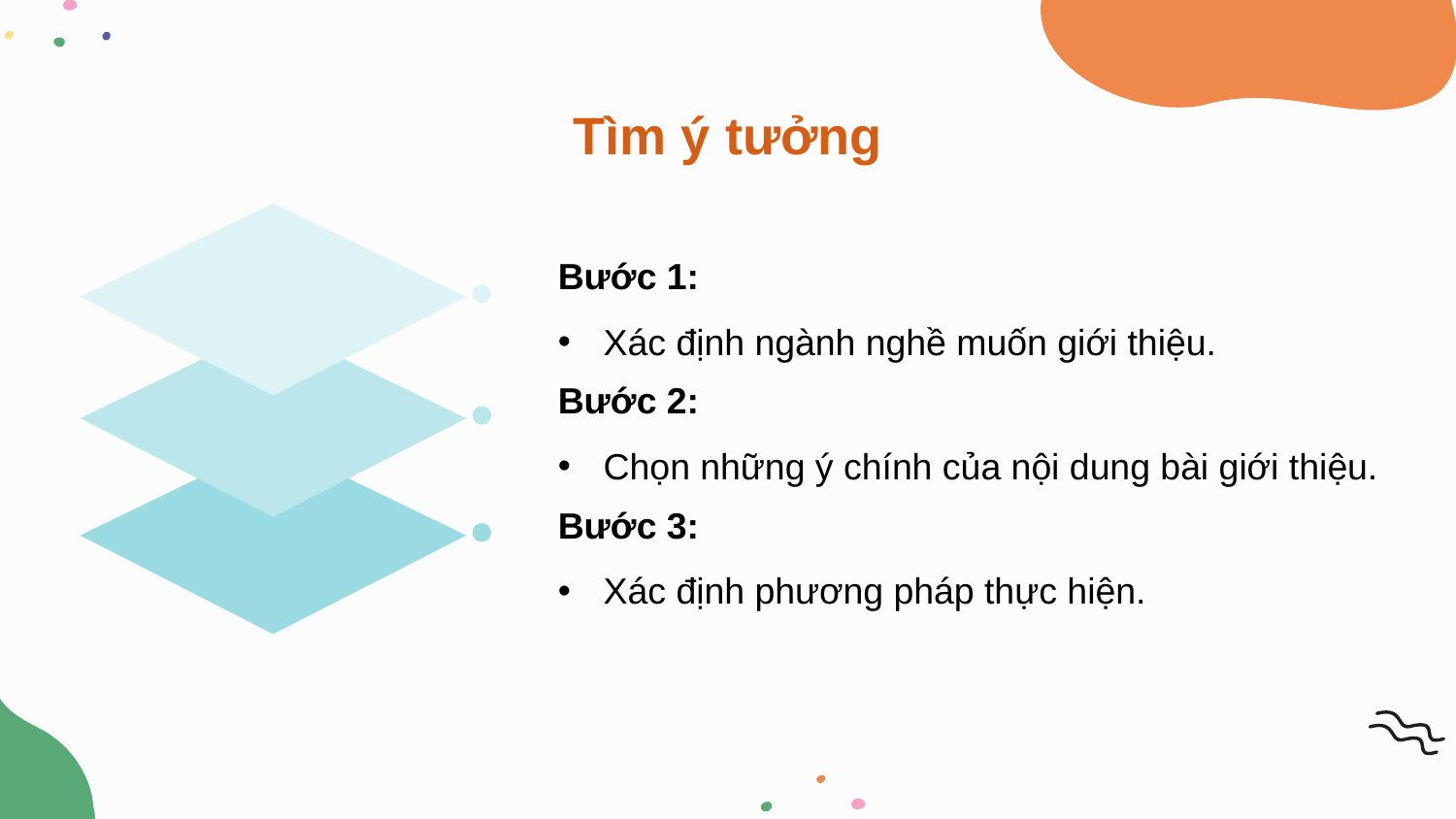

Tìm ý tưởng

Bước 1:
Xác định ngành nghề muốn giới thiệu.

Bước 2:
Chọn những ý chính của nội dung bài giới thiệu.

Bước 3:
Xác định phương pháp thực hiện.